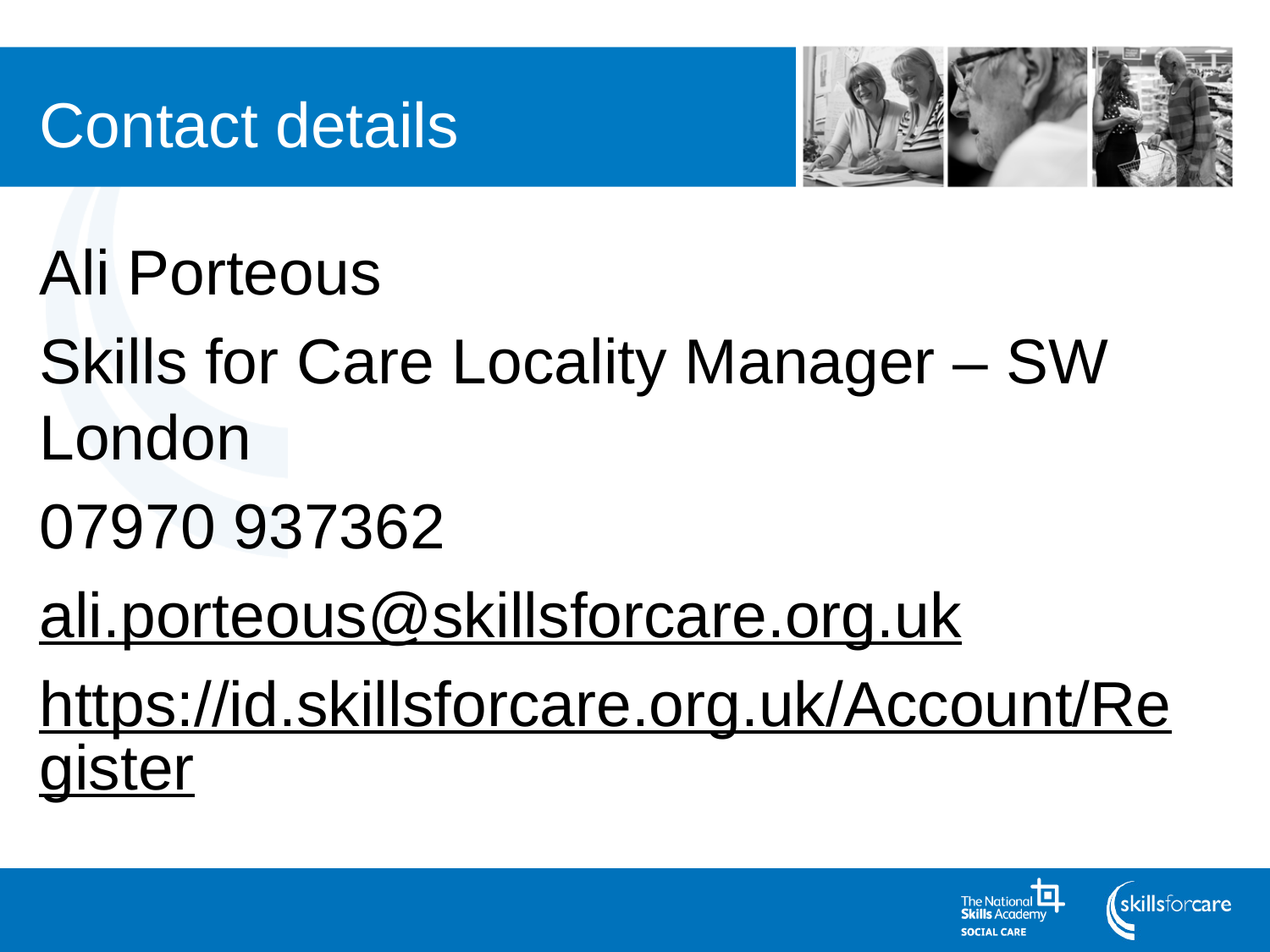

# Contact details
Ali Porteous
Skills for Care Locality Manager – SW London
07970 937362
ali.porteous@skillsforcare.org.uk
https://id.skillsforcare.org.uk/Account/Register